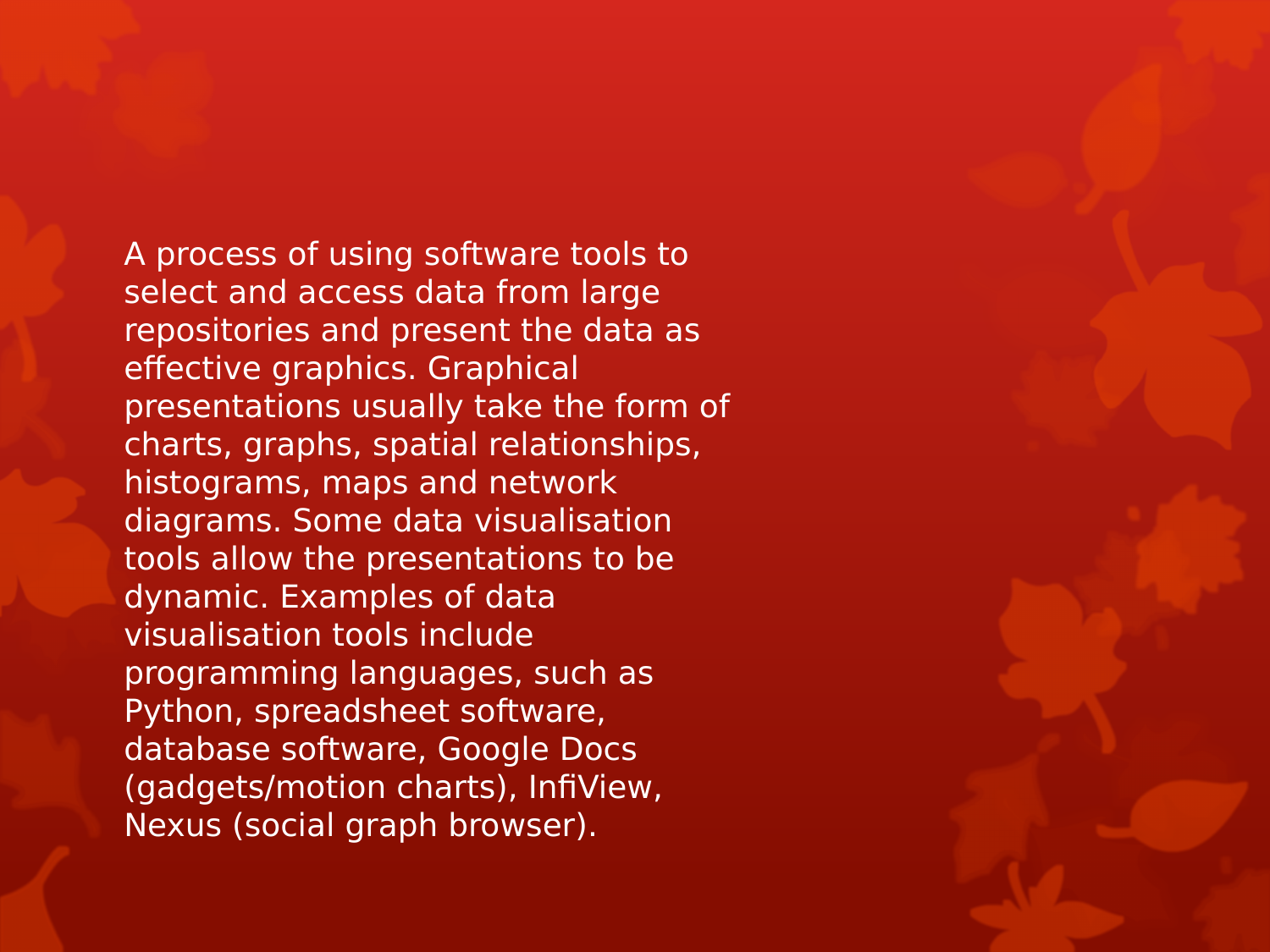

A process of using software tools to select and access data from large repositories and present the data as effective graphics. Graphical presentations usually take the form of charts, graphs, spatial relationships, histograms, maps and network diagrams. Some data visualisation tools allow the presentations to be dynamic. Examples of data visualisation tools include programming languages, such as Python, spreadsheet software, database software, Google Docs (gadgets/motion charts), InfiView, Nexus (social graph browser).